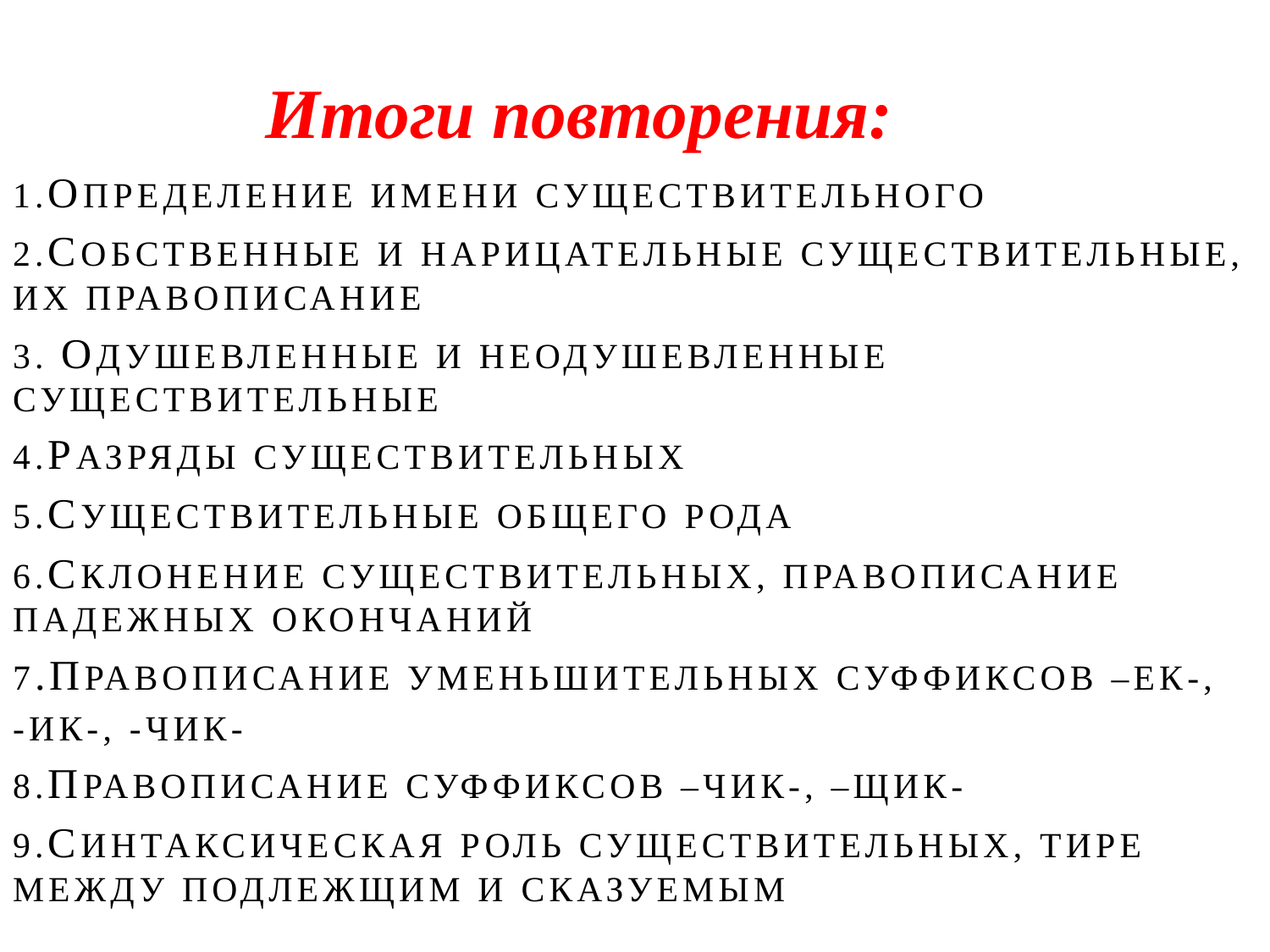

# Итоги повторения:
1.Определение Имени существительного
2.Собственные и нарицательные существительные, их правописание
3. Одушевленные и неодушевленные существительные
4.Разряды существительных
5.Существительные общего рода
6.Склонение существительных, правописание падежных окончаний
7.Правописание уменьшительных суффиксов –ек-,
-ик-, -чик-
8.Правописание суффиксов –чик-, –Щик-
9.Синтаксическая роль существительных, тире между подлежщим и сказуемым